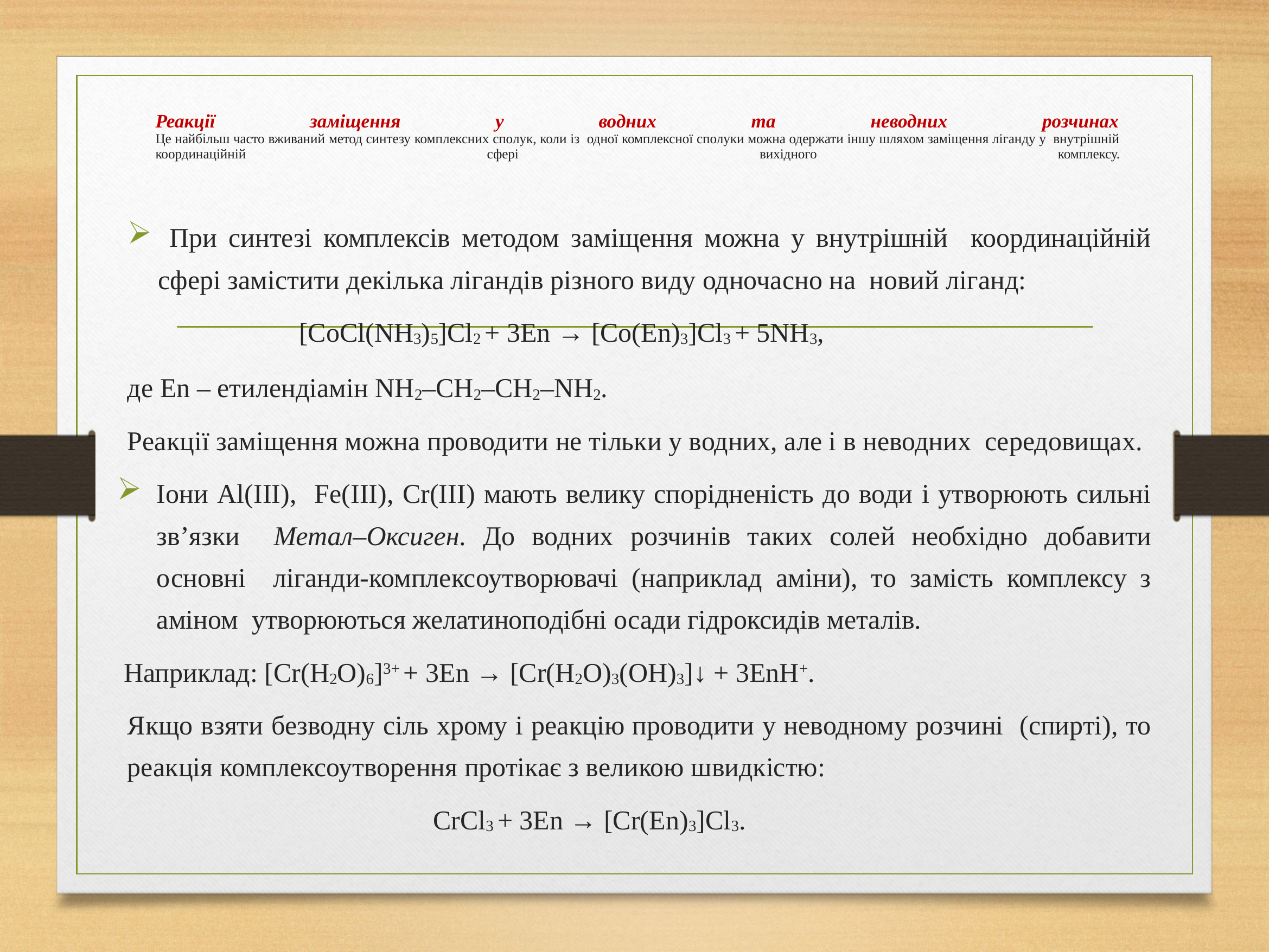

# Реакції заміщення у водних та неводних розчинах Це найбільш часто вживаний метод синтезу комплексних сполук, коли із  одної комплексної сполуки можна одержати іншу шляхом заміщення ліганду у  внутрішній координаційній сфері вихідного комплексу.
 При синтезі комплексів методом заміщення можна у внутрішній  координаційній сфері замістити декілька лігандів різного виду одночасно на  новий ліганд:
[CoCl(NH3)5]Cl2 + 3En → [Co(En)3]Cl3 + 5NH3,
де Еn – етилендіамін NH2–CH2–CH2–NH2.
Реакції заміщення можна проводити не тільки у водних, але і в неводних  середовищах.
Іони Al(III),  Fe(III), Cr(III) мають велику спорідненість до води і утворюють сильні зв’язки  Метал–Оксиген. До водних розчинів таких солей необхідно добавити основні  ліганди-комплексоутворювачі (наприклад аміни), то замість комплексу з аміном  утворюються желатиноподібні осади гідроксидів металів.
 Наприклад: [Cr(H2O)6]3+ + 3Еn → [Cr(H2O)3(OH)3]↓ + 3ЕnH+.
Якщо взяти безводну сіль хрому і реакцію проводити у неводному розчині  (спирті), то реакція комплексоутворення протікає з великою швидкістю:
CrCl3 + 3Еn → [Cr(Еn)3]Cl3.